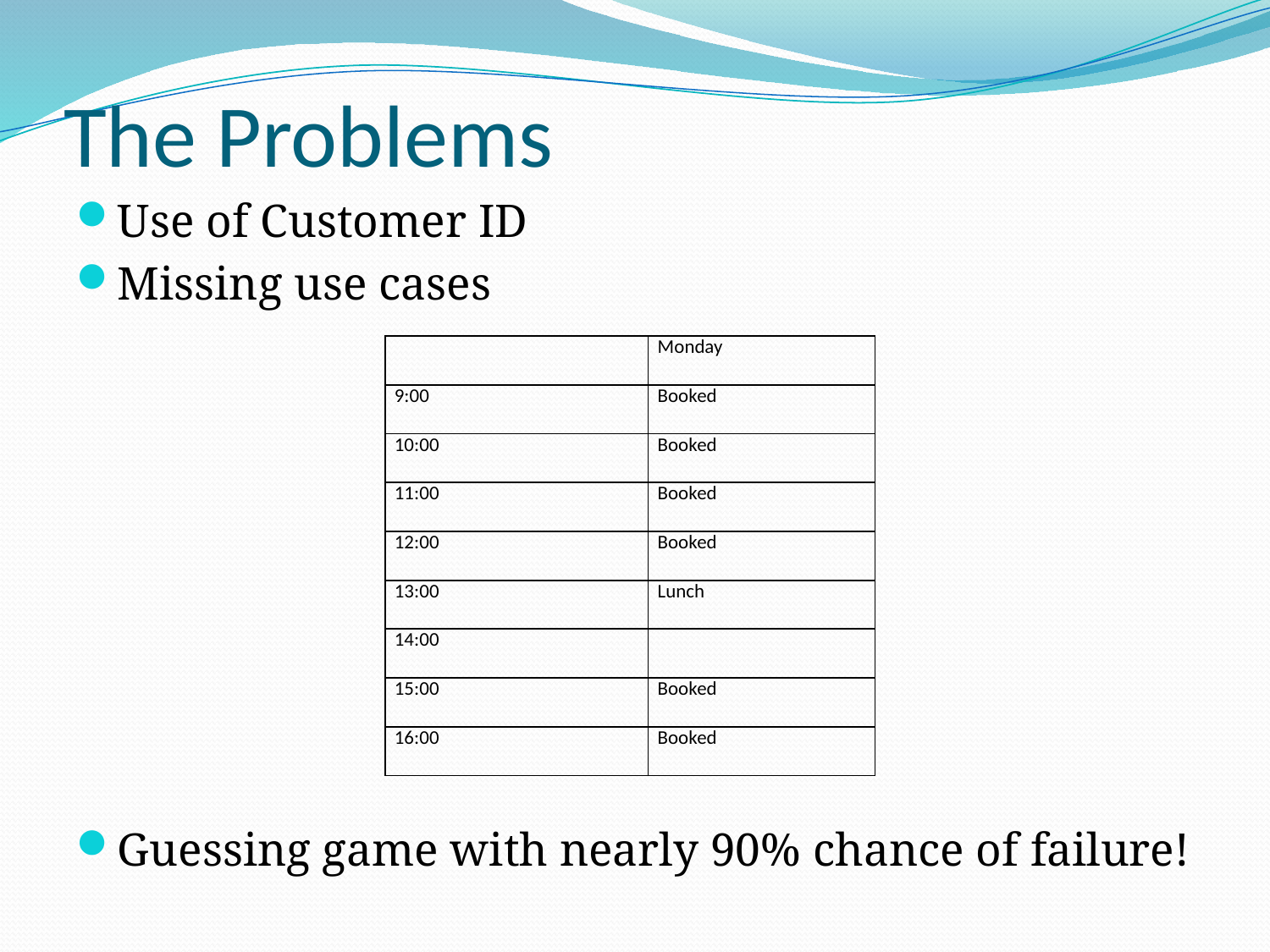

# The Problems
Use of Customer ID
Missing use cases

Guessing game with nearly 90% chance of failure!

|  | Monday |
| --- | --- |
| 9:00 | Booked |
| 10:00 | Booked |
| 11:00 | Booked |
| 12:00 | Booked |
| 13:00 | Lunch |
| 14:00 |  |
| 15:00 | Booked |
| 16:00 | Booked |